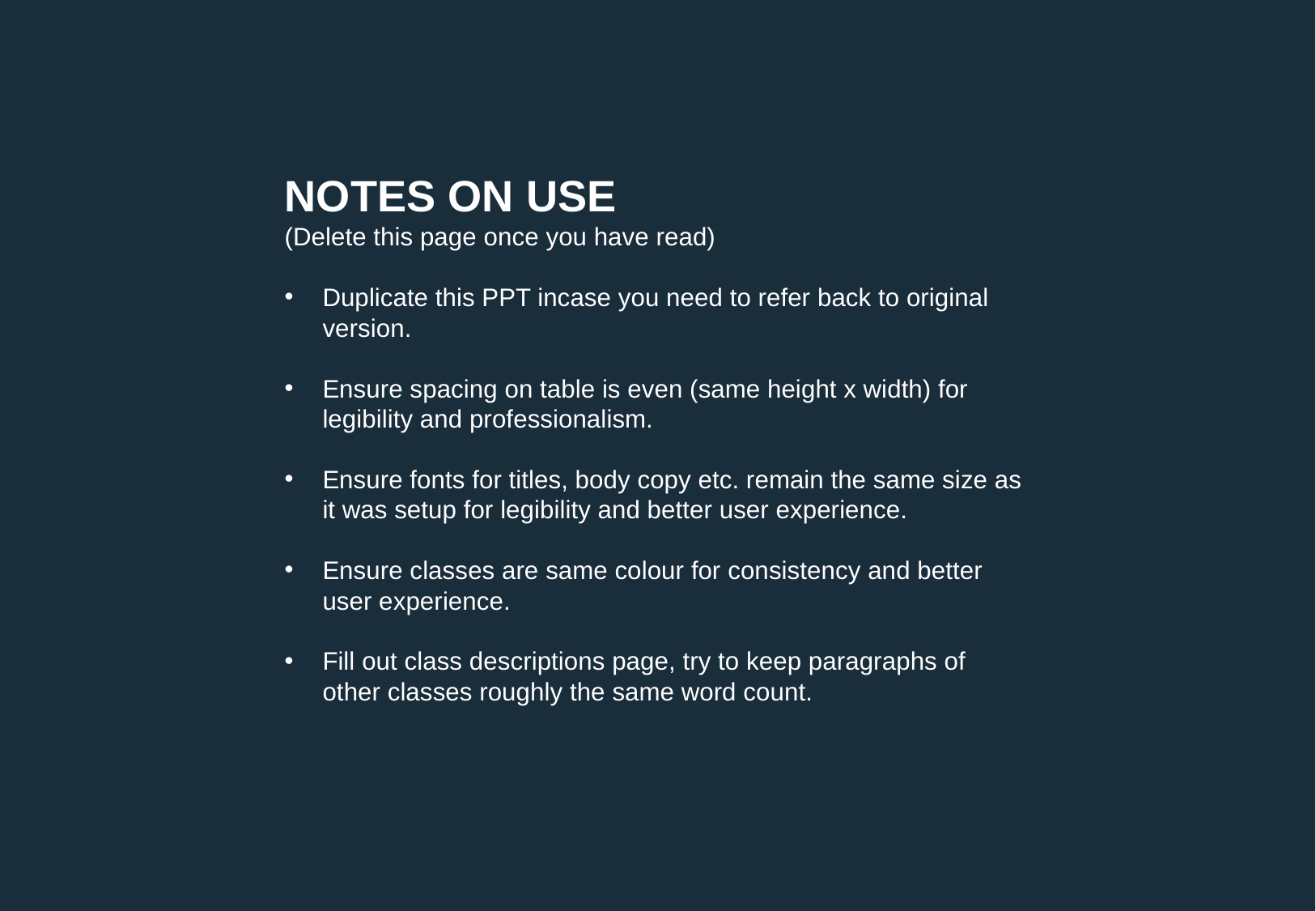

NOTES ON USE
(Delete this page once you have read)

Duplicate this PPT incase you need to refer back to original version.
Ensure spacing on table is even (same height x width) for legibility and professionalism.
Ensure fonts for titles, body copy etc. remain the same size as it was setup for legibility and better user experience.
Ensure classes are same colour for consistency and better user experience.
Fill out class descriptions page, try to keep paragraphs of other classes roughly the same word count.